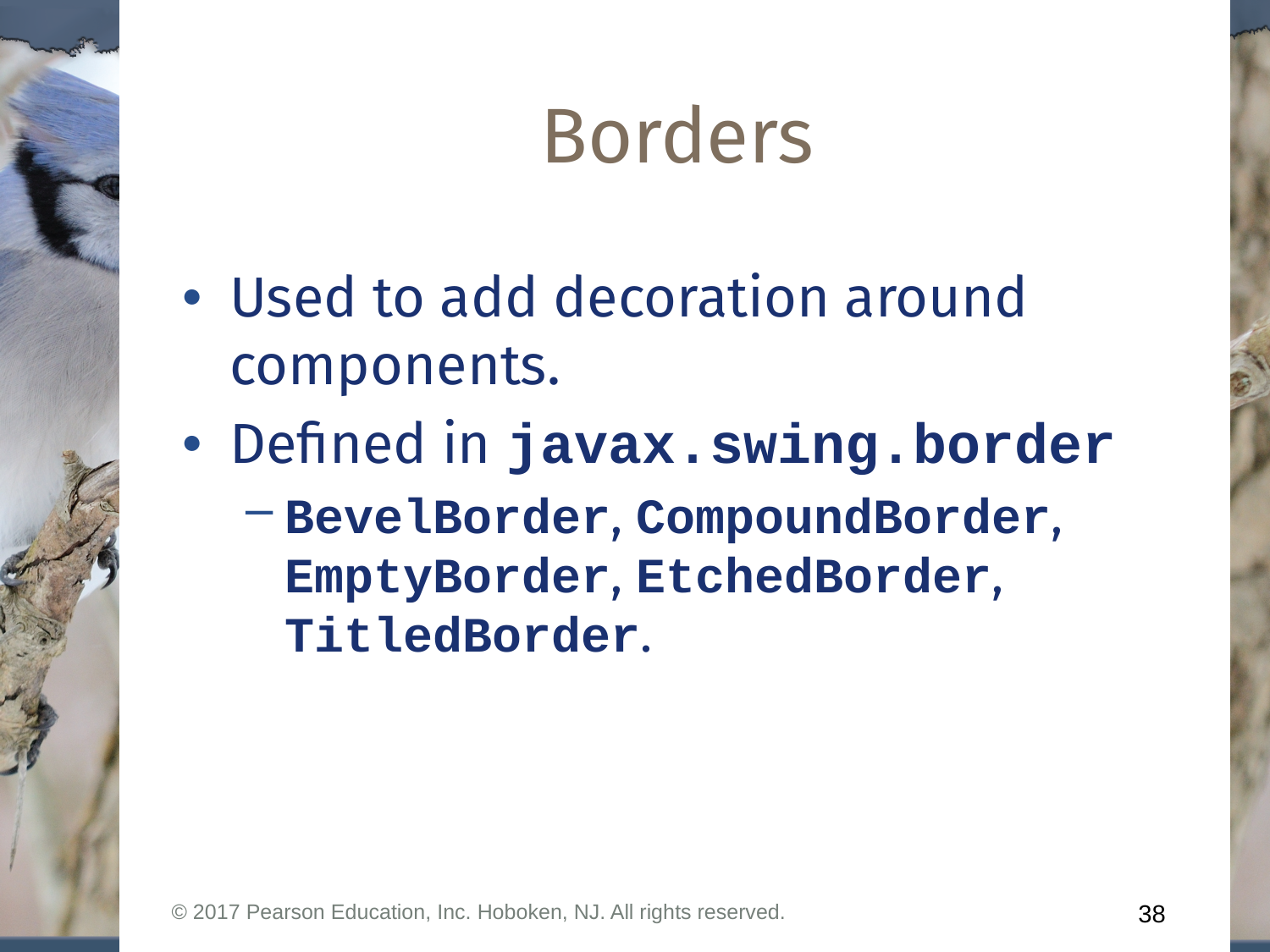

# Borders
Used to add decoration around components.
Defined in javax.swing.border
BevelBorder, CompoundBorder, EmptyBorder, EtchedBorder, TitledBorder.
© 2017 Pearson Education, Inc. Hoboken, NJ. All rights reserved.